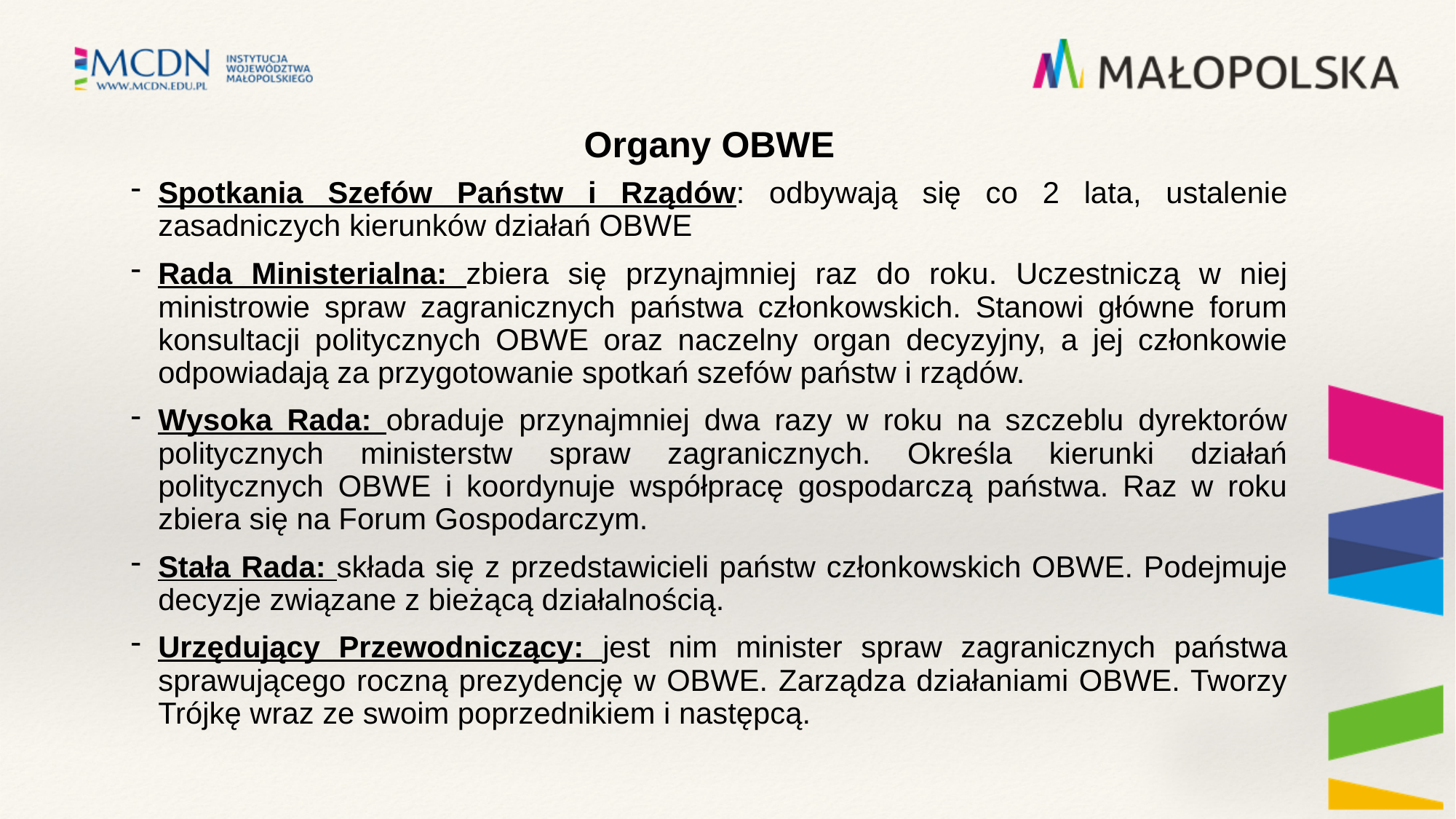

# Organy OBWE
Spotkania Szefów Państw i Rządów: odbywają się co 2 lata, ustalenie zasadniczych kierunków działań OBWE
Rada Ministerialna: zbiera się przynajmniej raz do roku. Uczestniczą w niej ministrowie spraw zagranicznych państwa członkowskich. Stanowi główne forum konsultacji politycznych OBWE oraz naczelny organ decyzyjny, a jej członkowie odpowiadają za przygotowanie spotkań szefów państw i rządów.
Wysoka Rada: obraduje przynajmniej dwa razy w roku na szczeblu dyrektorów politycznych ministerstw spraw zagranicznych. Określa kierunki działań politycznych OBWE i koordynuje współpracę gospodarczą państwa. Raz w roku zbiera się na Forum Gospodarczym.
Stała Rada: składa się z przedstawicieli państw członkowskich OBWE. Podejmuje decyzje związane z bieżącą działalnością.
Urzędujący Przewodniczący: jest nim minister spraw zagranicznych państwa sprawującego roczną prezydencję w OBWE. Zarządza działaniami OBWE. Tworzy Trójkę wraz ze swoim poprzednikiem i następcą.